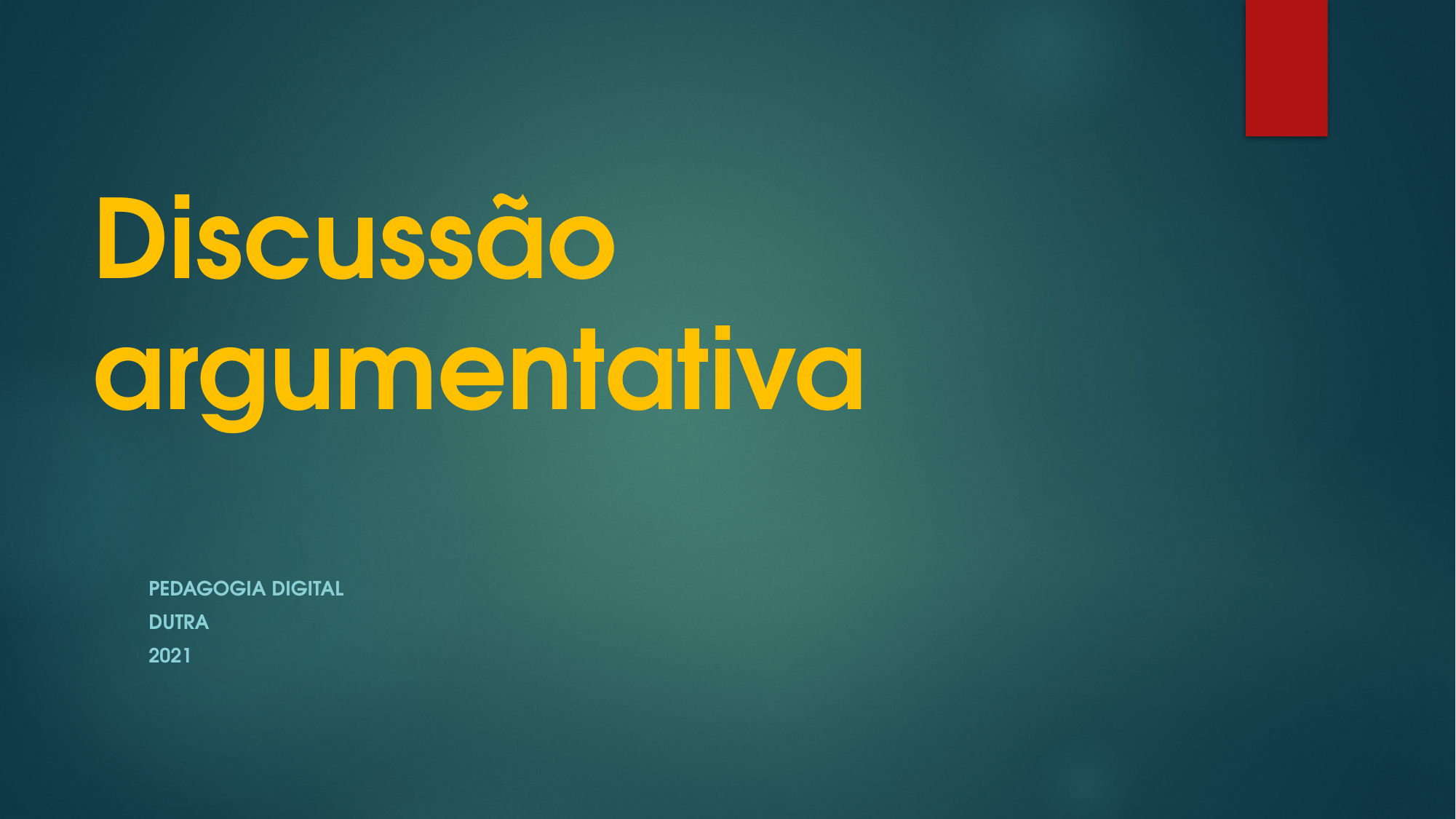

# Discussão argumentativa
Pedagogia Digital
Dutra
2021